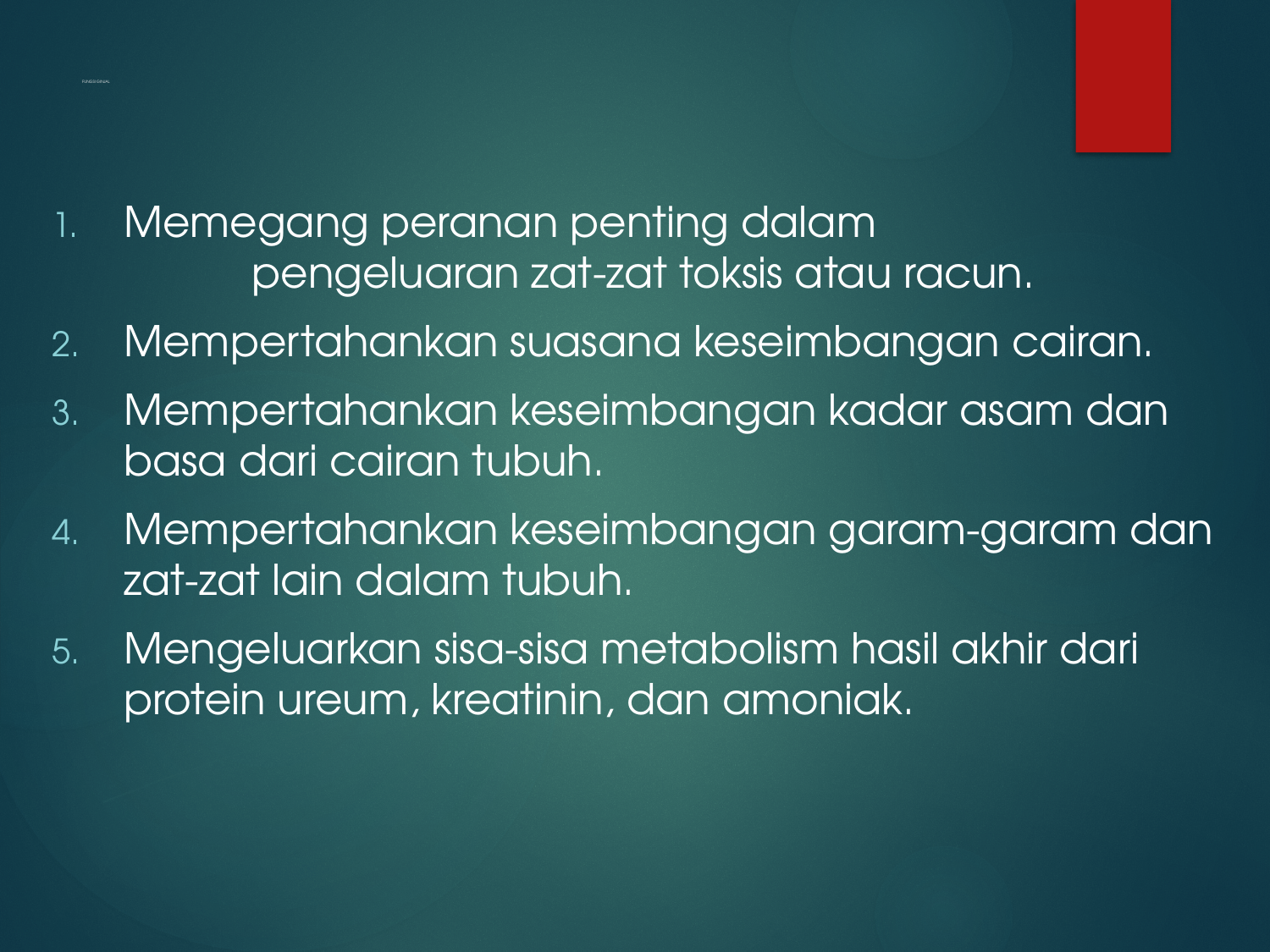

# FUNGSI GINJAL

Memegang peranan penting dalam                                         pengeluaran zat-zat toksis atau racun.
Mempertahankan suasana keseimbangan cairan.
Mempertahankan keseimbangan kadar asam dan basa dari cairan tubuh.
Mempertahankan keseimbangan garam-garam dan zat-zat lain dalam tubuh.
Mengeluarkan sisa-sisa metabolism hasil akhir dari protein ureum, kreatinin, dan amoniak.